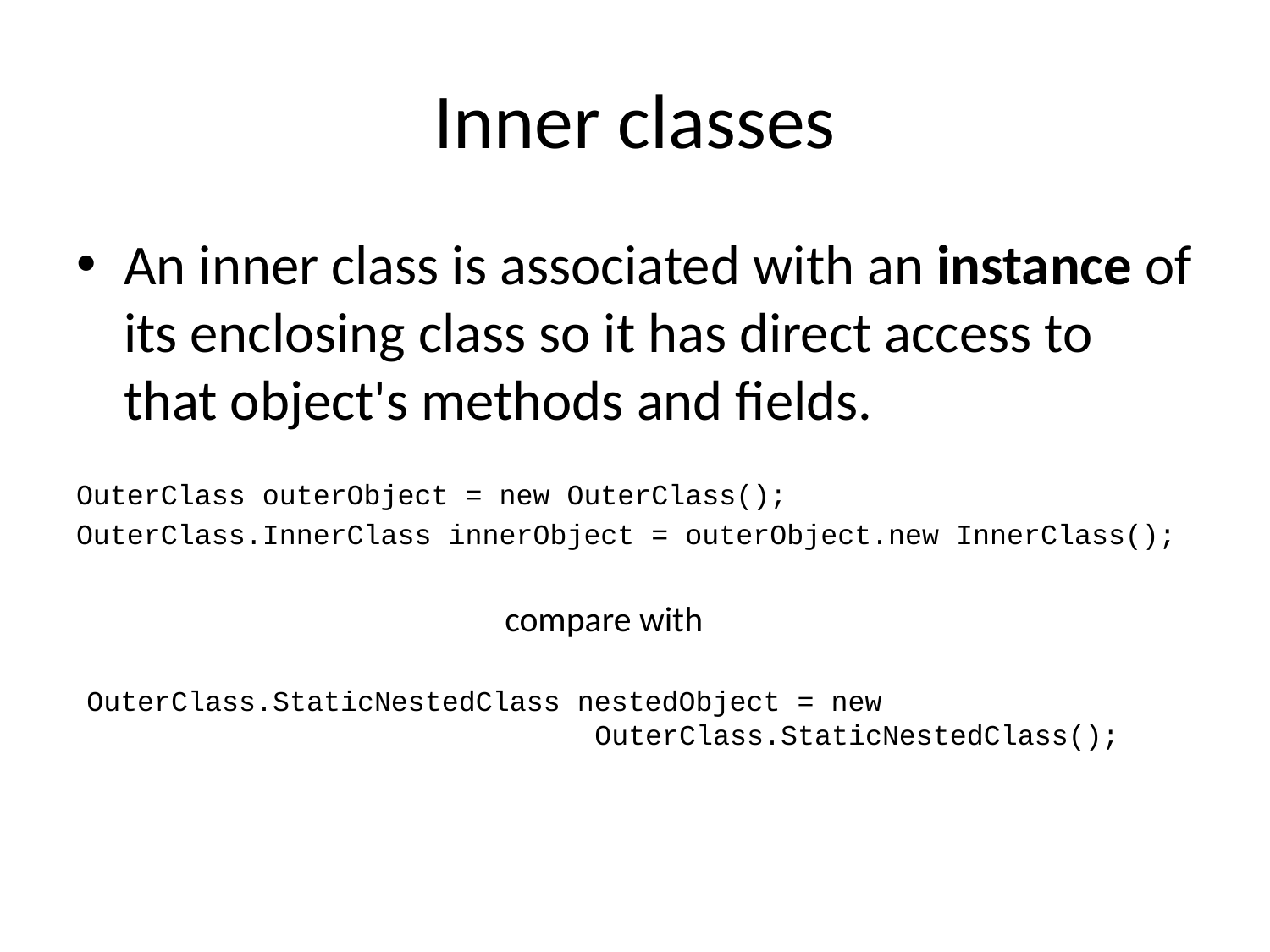

# Inner classes
An inner class is associated with an instance of its enclosing class so it has direct access to that object's methods and fields.

OuterClass outerObject = new OuterClass();
OuterClass.InnerClass innerObject = outerObject.new InnerClass();

				compare with

OuterClass.StaticNestedClass nestedObject = new 						OuterClass.StaticNestedClass();